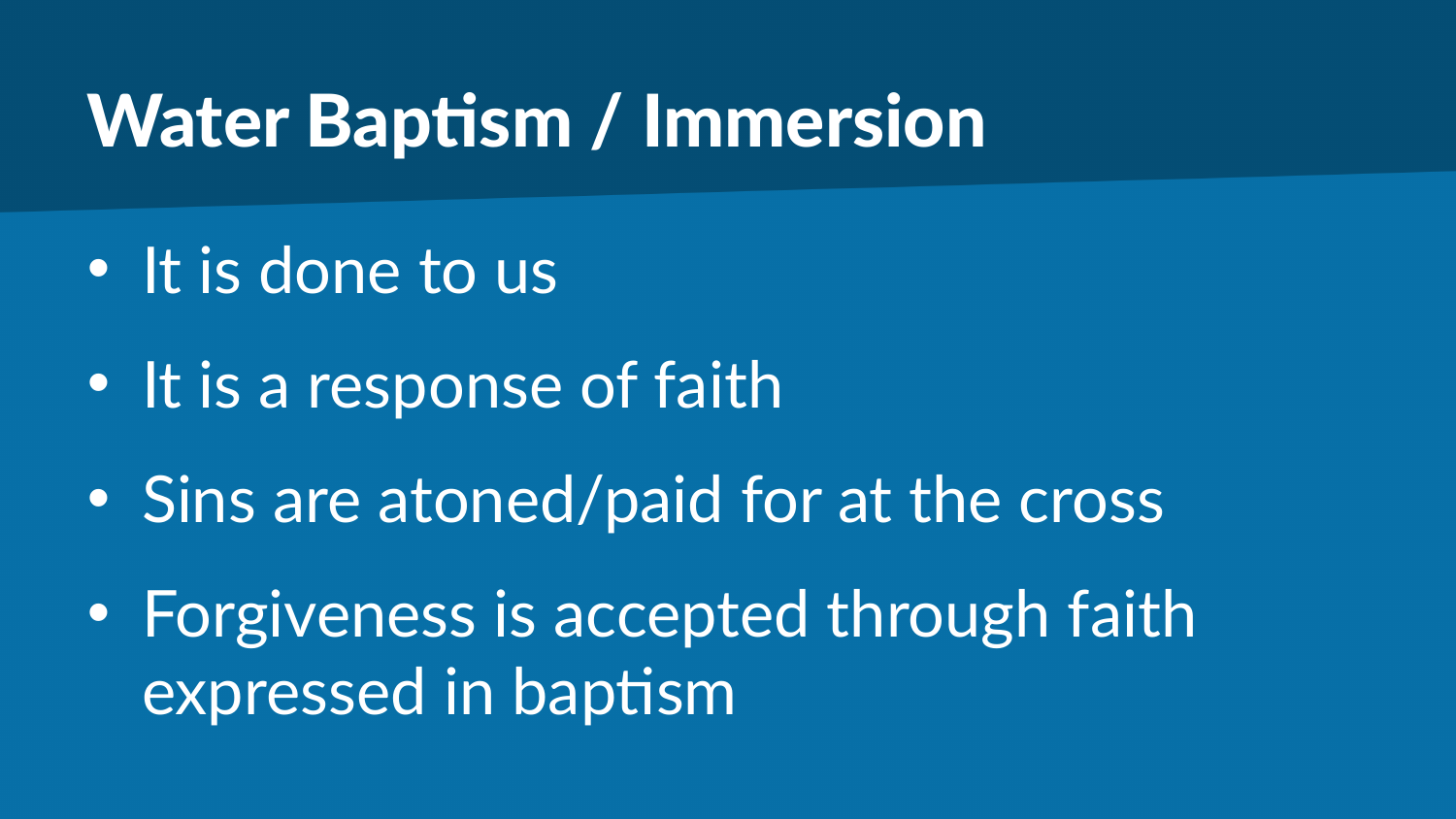

# Water Baptism / Immersion
It is done to us
It is a response of faith
Sins are atoned/paid for at the cross
Forgiveness is accepted through faith expressed in baptism